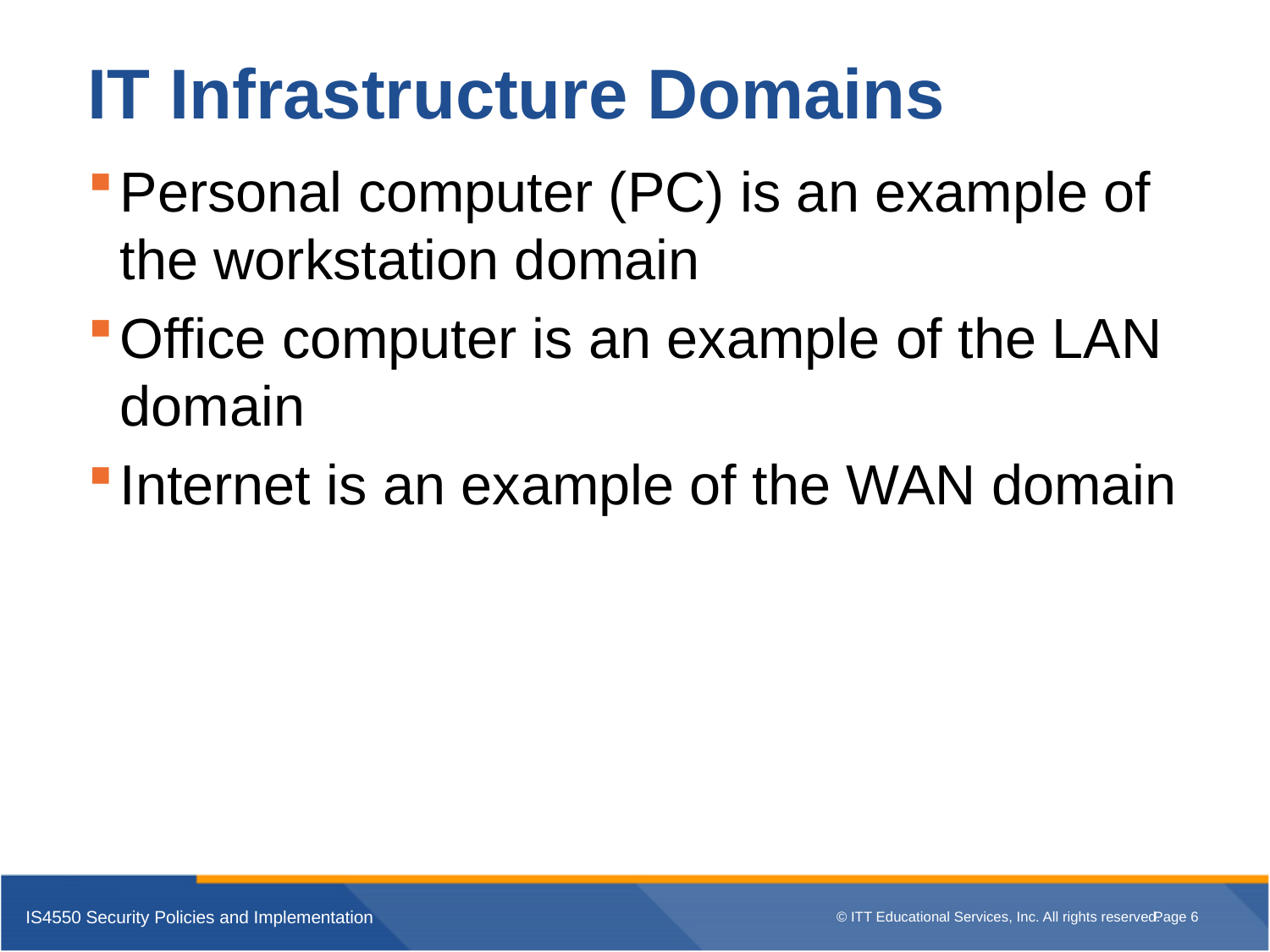

# IT Infrastructure Domains
Personal computer (PC) is an example of the workstation domain
Office computer is an example of the LAN domain
Internet is an example of the WAN domain